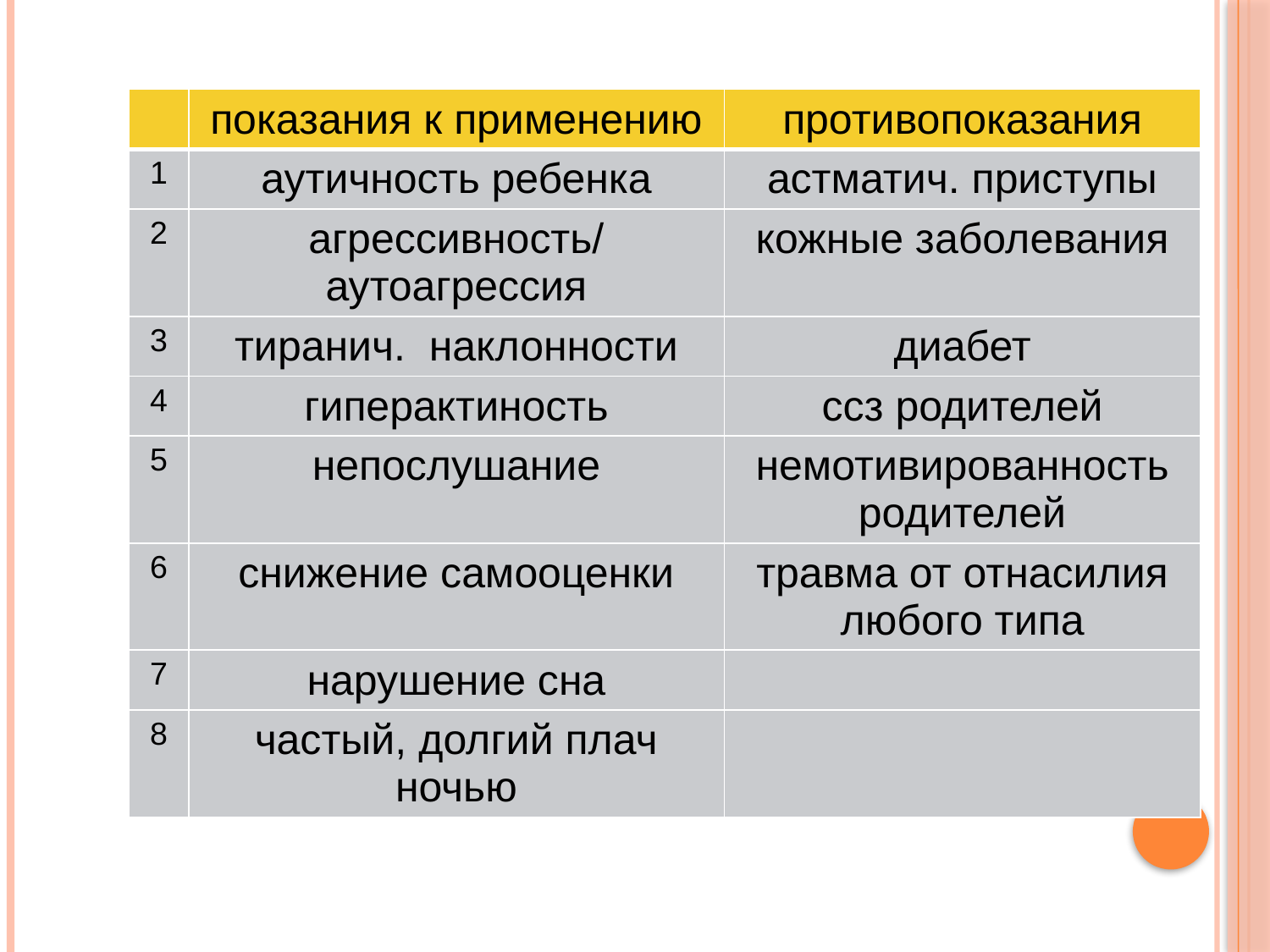

|  | показания к применению | противопоказания |
| --- | --- | --- |
| 1 | аутичность ребенка | астматич. приступы |
| 2 | агрессивность/аутоагрессия | кожные заболевания |
| 3 | тиранич. наклонности | диабет |
| 4 | гиперактиность | ссз родителей |
| 5 | непослушание | немотивированность родителей |
| 6 | снижение самооценки | травма от отнасилия любого типа |
| 7 | нарушение сна |  |
| 8 | частый, долгий плач ночью |  |